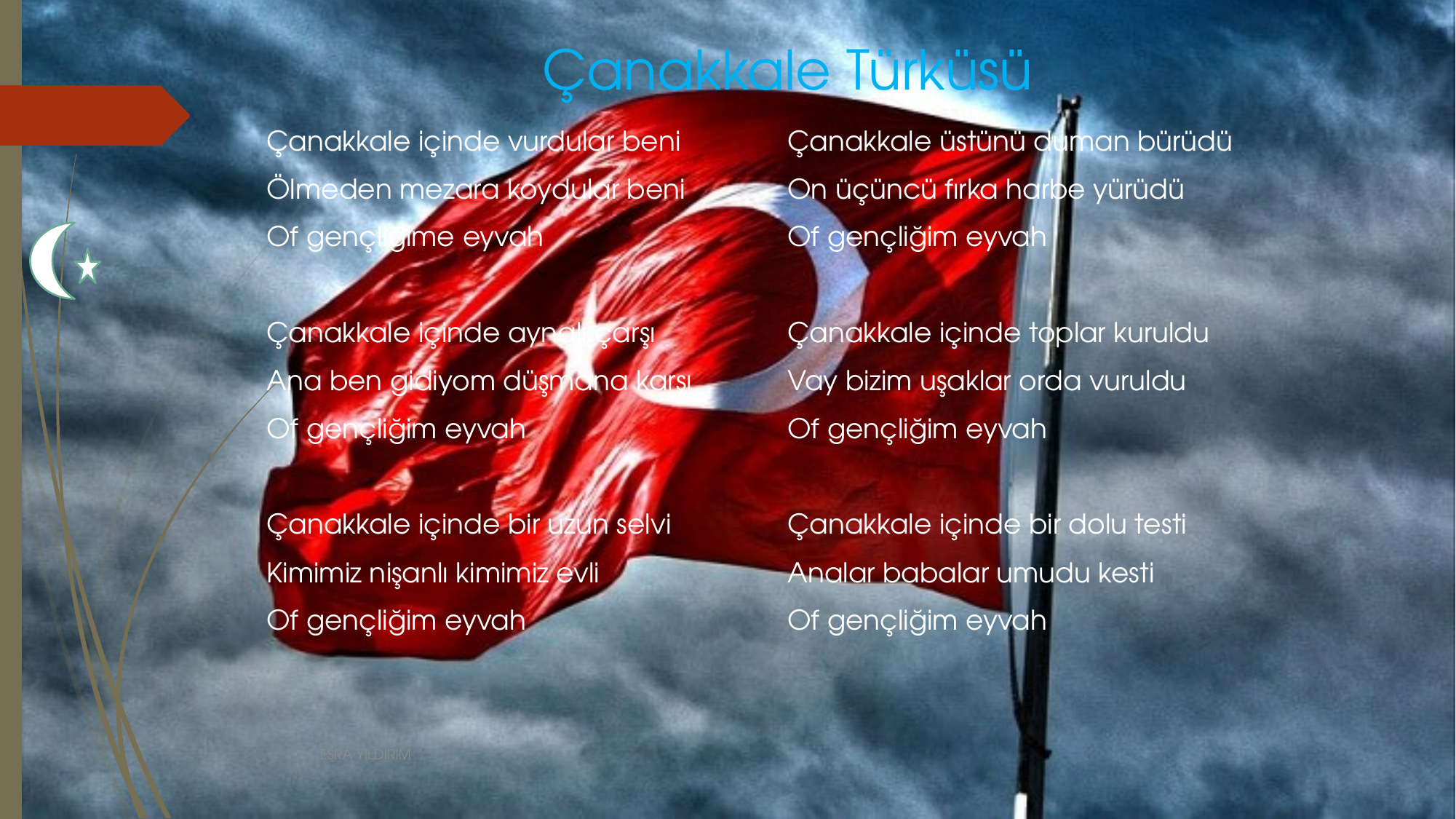

# Çanakkale Türküsü
Çanakkale içinde vurdular beni
Ölmeden mezara koydular beni
Of gençliğime eyvah

Çanakkale içinde aynalı çarşı
Ana ben gidiyom düşmana karşı
Of gençliğim eyvah

Çanakkale içinde bir uzun selvi
Kimimiz nişanlı kimimiz evli
Of gençliğim eyvah

Çanakkale üstünü duman bürüdü
On üçüncü fırka harbe yürüdü
Of gençliğim eyvah

Çanakkale içinde toplar kuruldu
Vay bizim uşaklar orda vuruldu
Of gençliğim eyvah

Çanakkale içinde bir dolu testi
Analar babalar umudu kesti
Of gençliğim eyvah

ESRA YILDIRIM